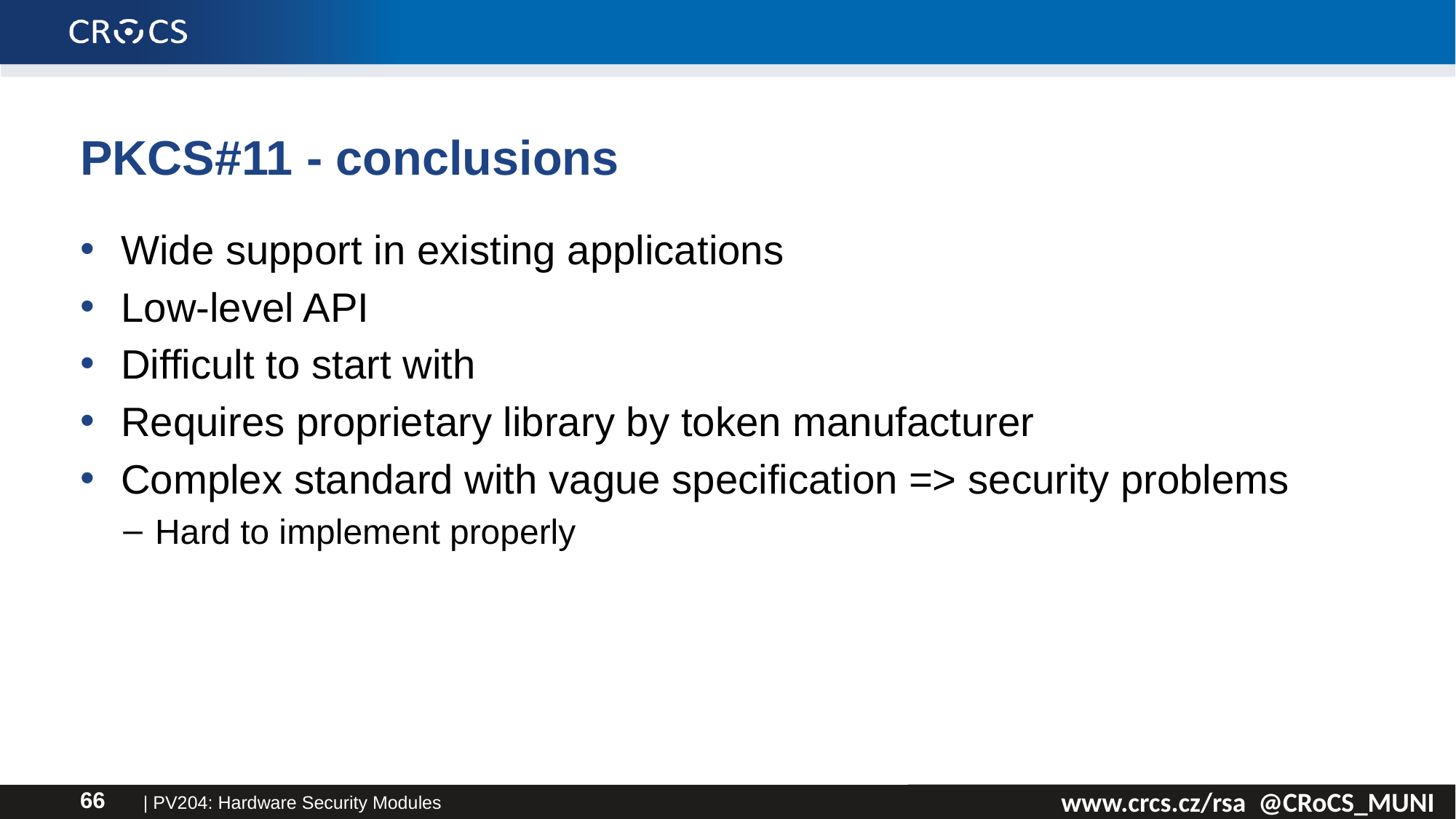

# PKCS#11 - conclusions
Wide support in existing applications
Low-level API
Difficult to start with
Requires proprietary library by token manufacturer
Complex standard with vague specification => security problems
Hard to implement properly
| PV204: Hardware Security Modules
66